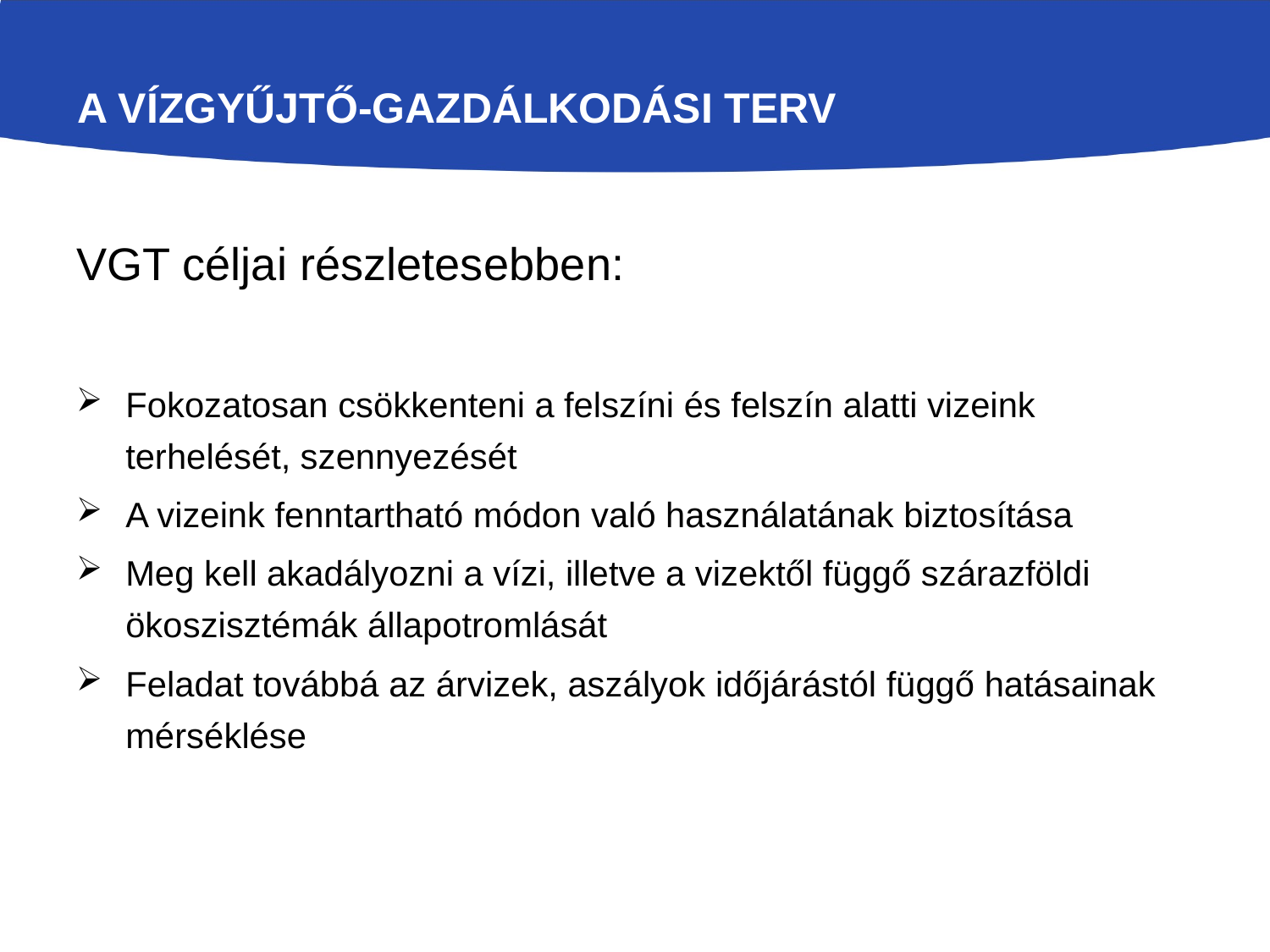

# A Vízgyűjtő-gazdálkodási terv
VGT céljai részletesebben:

Fokozatosan csökkenteni a felszíni és felszín alatti vizeink terhelését, szennyezését
A vizeink fenntartható módon való használatának biztosítása
Meg kell akadályozni a vízi, illetve a vizektől függő szárazföldi ökoszisztémák állapotromlását
Feladat továbbá az árvizek, aszályok időjárástól függő hatásainak mérséklése